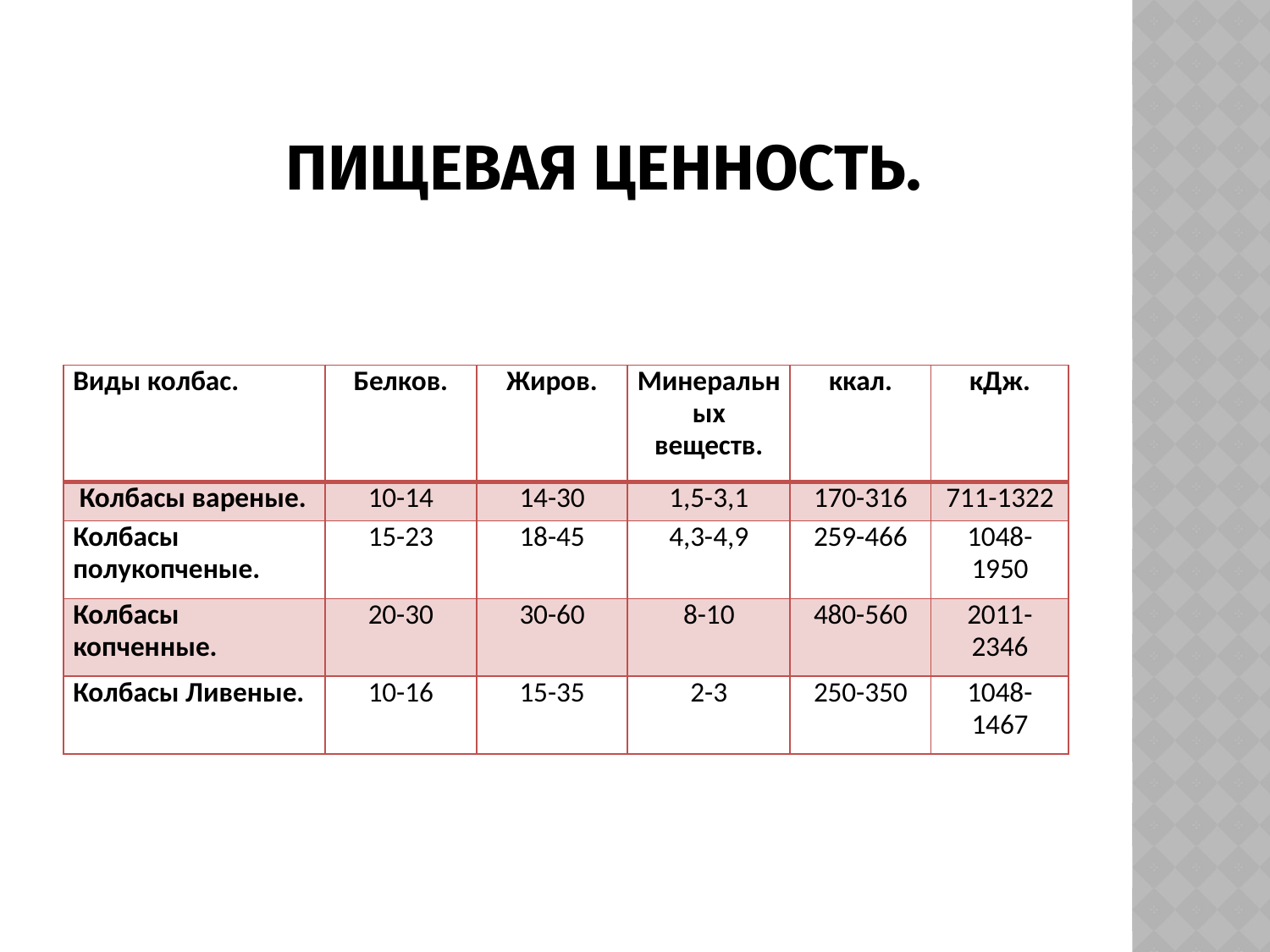

# Пищевая ценность.
| Виды колбас. | Белков. | Жиров. | Минеральных веществ. | ккал. | кДж. |
| --- | --- | --- | --- | --- | --- |
| Колбасы вареные. | 10-14 | 14-30 | 1,5-3,1 | 170-316 | 711-1322 |
| Колбасы полукопченые. | 15-23 | 18-45 | 4,3-4,9 | 259-466 | 1048-1950 |
| Колбасы копченные. | 20-30 | 30-60 | 8-10 | 480-560 | 2011-2346 |
| Колбасы Ливеные. | 10-16 | 15-35 | 2-3 | 250-350 | 1048-1467 |